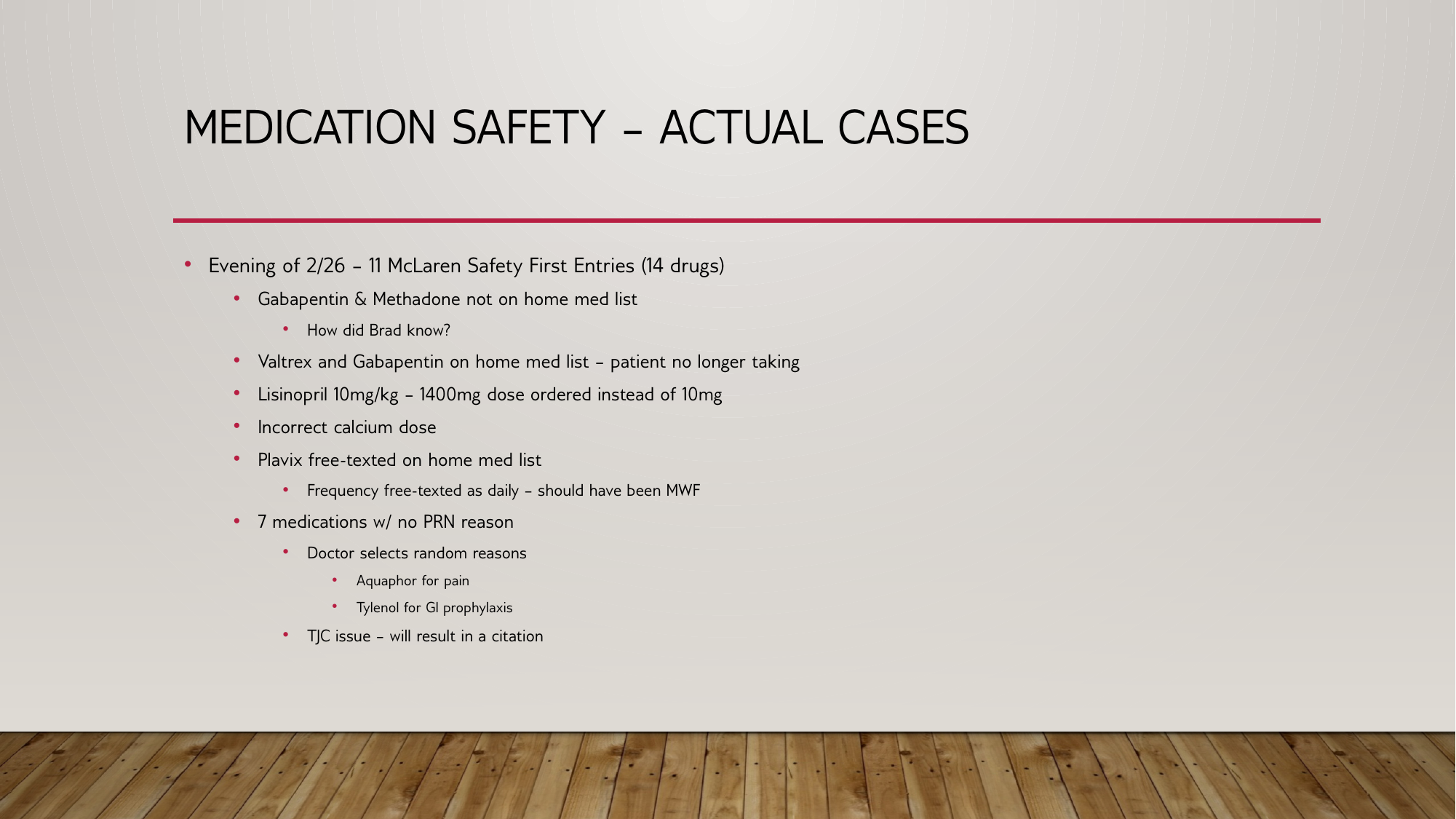

# Medication Safety – Actual Cases
Evening of 2/26 – 11 McLaren Safety First Entries (14 drugs)
Gabapentin & Methadone not on home med list
How did Brad know?
Valtrex and Gabapentin on home med list – patient no longer taking
Lisinopril 10mg/kg – 1400mg dose ordered instead of 10mg
Incorrect calcium dose
Plavix free-texted on home med list
Frequency free-texted as daily – should have been MWF
7 medications w/ no PRN reason
Doctor selects random reasons
Aquaphor for pain
Tylenol for GI prophylaxis
TJC issue – will result in a citation